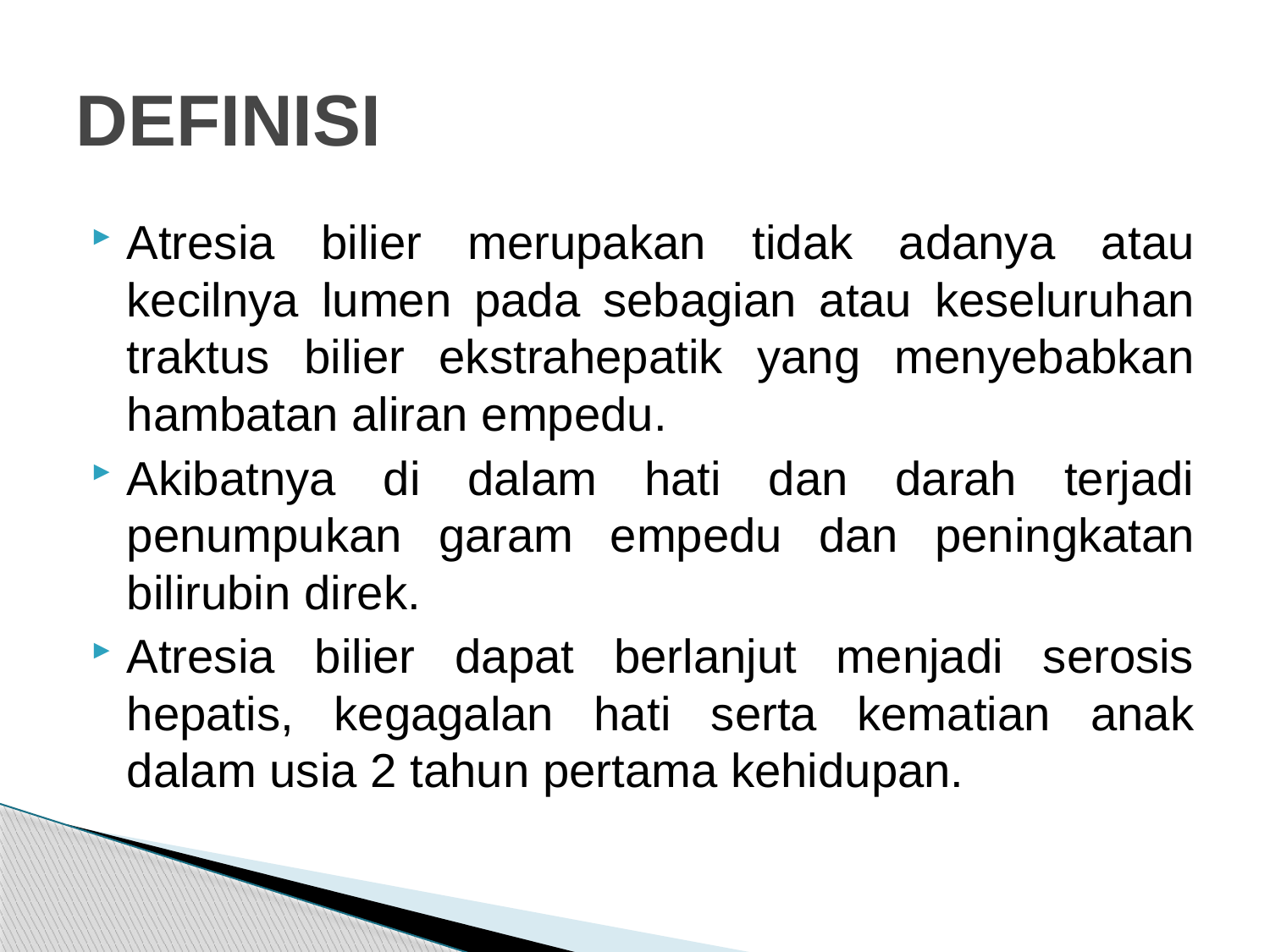

# DEFINISI
Atresia bilier merupakan tidak adanya atau kecilnya lumen pada sebagian atau keseluruhan traktus bilier ekstrahepatik yang menyebabkan hambatan aliran empedu.
Akibatnya di dalam hati dan darah terjadi penumpukan garam empedu dan peningkatan bilirubin direk.
Atresia bilier dapat berlanjut menjadi serosis hepatis, kegagalan hati serta kematian anak dalam usia 2 tahun pertama kehidupan.